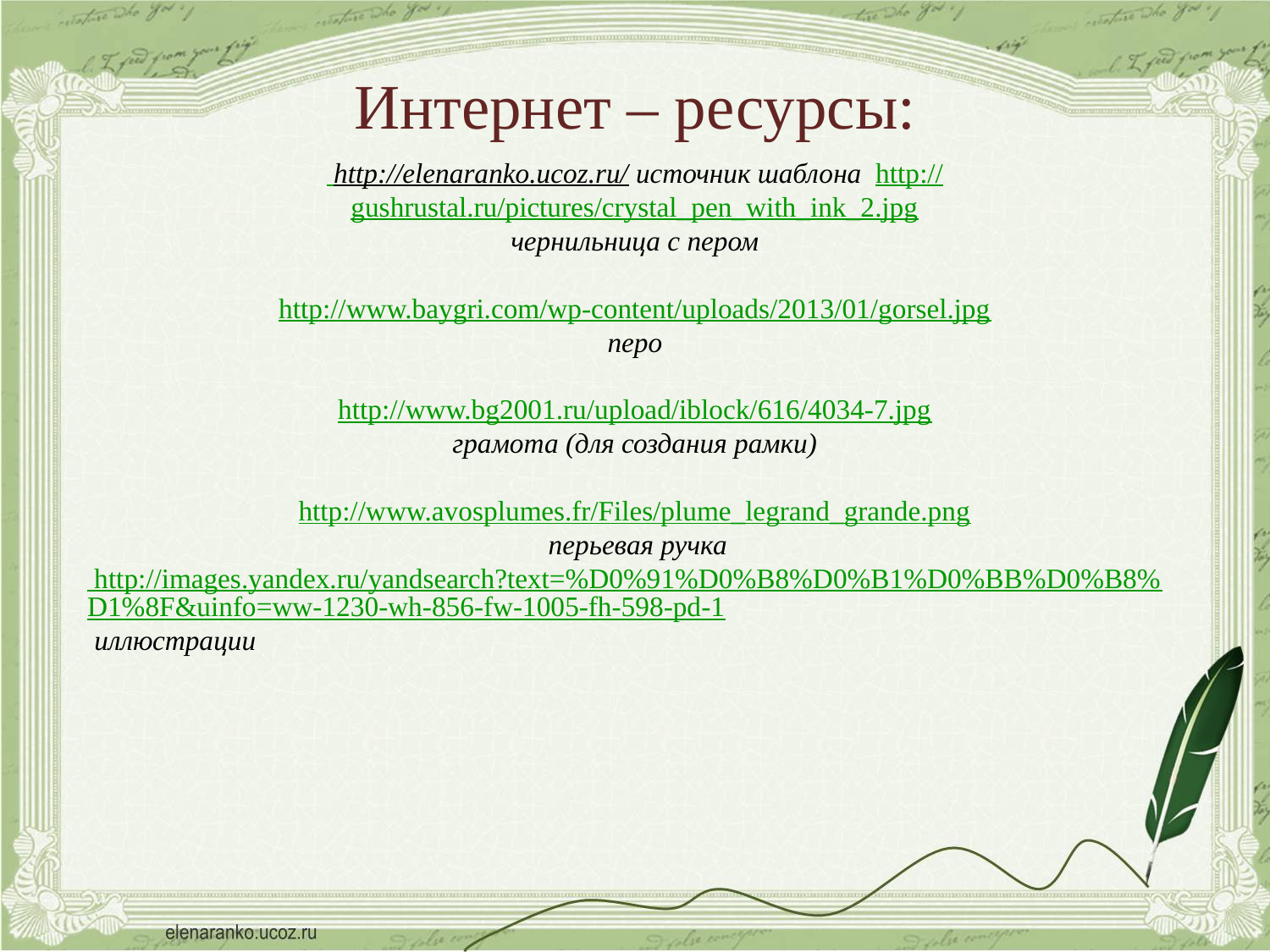

Интернет – ресурсы:
 http://elenaranko.ucoz.ru/ источник шаблона  http://gushrustal.ru/pictures/crystal_pen_with_ink_2.jpg
чернильница с пером

http://www.baygri.com/wp-content/uploads/2013/01/gorsel.jpg
перо

http://www.bg2001.ru/upload/iblock/616/4034-7.jpg
грамота (для создания рамки)

http://www.avosplumes.fr/Files/plume_legrand_grande.png
                                                                  перьевая ручка http://images.yandex.ru/yandsearch?text=%D0%91%D0%B8%D0%B1%D0%BB%D0%B8%D1%8F&uinfo=ww-1230-wh-856-fw-1005-fh-598-pd-1 иллюстрации